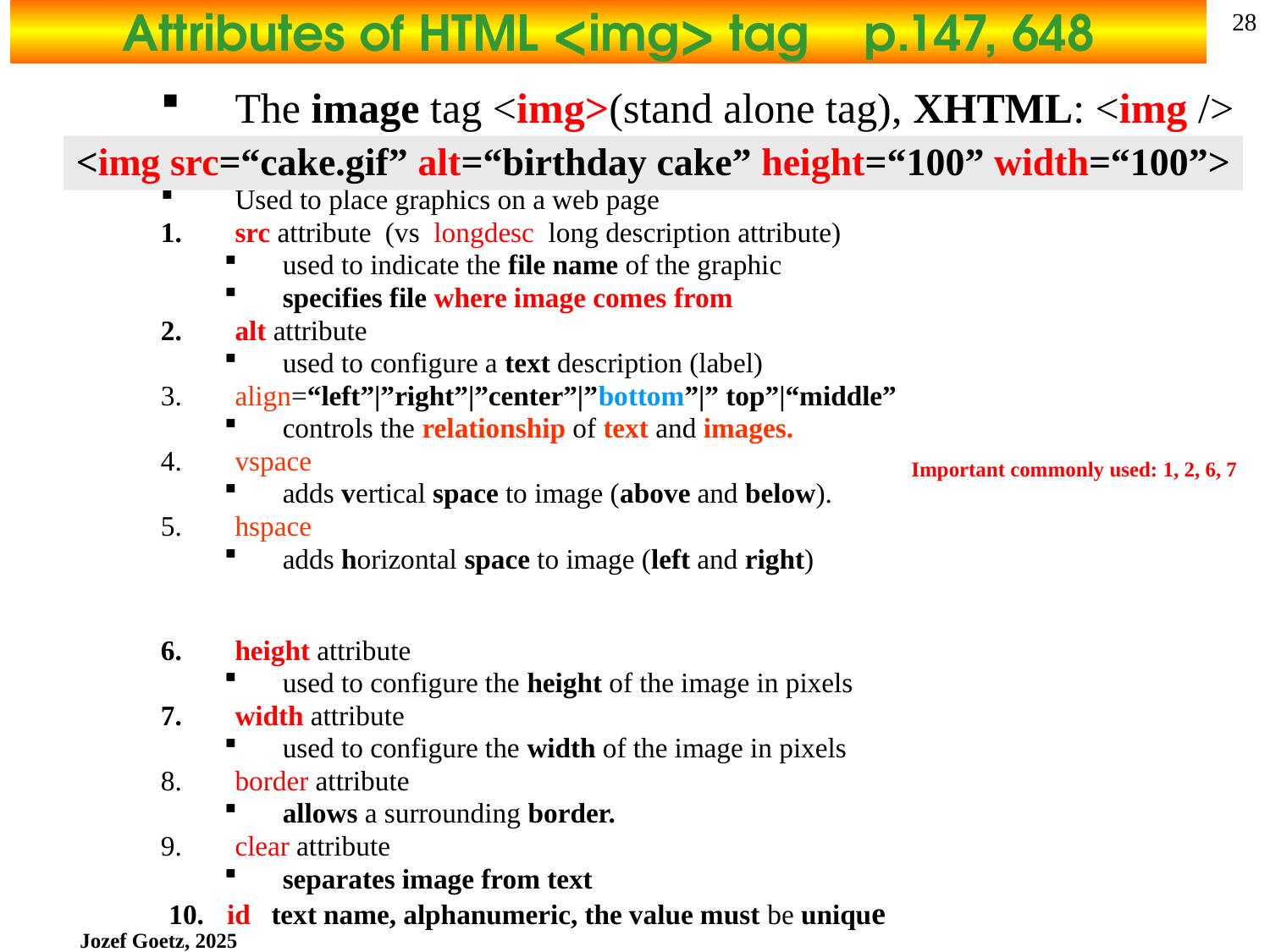

# Attributes of HTML <img> tag    p.147, 648
28
The image tag <img>(stand alone tag), XHTML: <img />

Used to place graphics on a web page
src attribute  (vs  longdesc  long description attribute)
used to indicate the file name of the graphic
specifies file where image comes from
alt attribute
used to configure a text description (label)
align=“left”|”right”|”center”|”bottom”|” top”|“middle”
controls the relationship of text and images.
vspace
adds vertical space to image (above and below).
hspace
adds horizontal space to image (left and right)

height attribute
used to configure the height of the image in pixels
width attribute
used to configure the width of the image in pixels
border attribute
allows a surrounding border.
clear attribute
separates image from text
id   text name, alphanumeric, the value must be unique

<img src=“cake.gif” alt=“birthday cake” height=“100” width=“100”>
Important commonly used: 1, 2, 6, 7